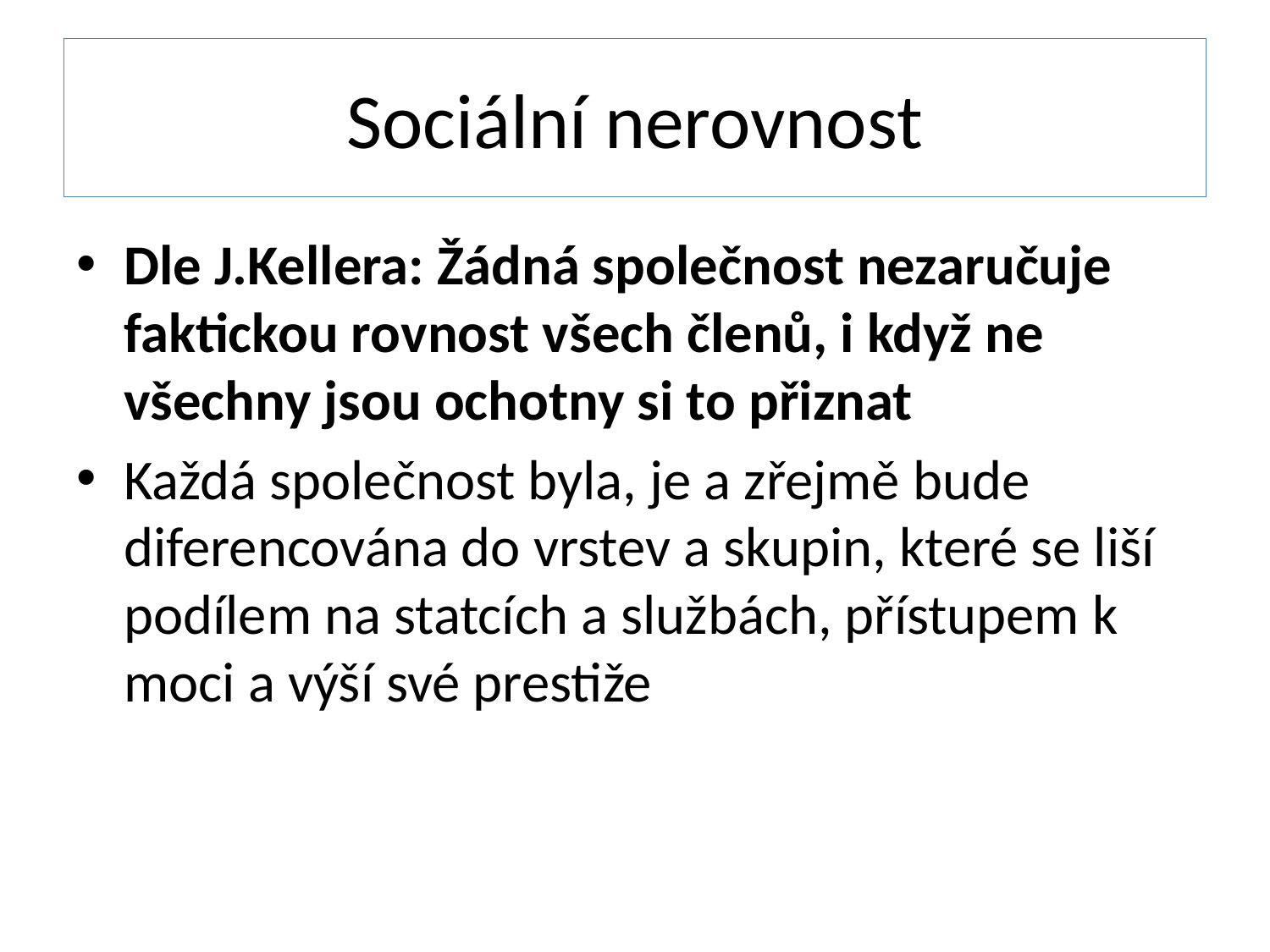

# Sociální nerovnost
Dle J.Kellera: Žádná společnost nezaručuje faktickou rovnost všech členů, i když ne všechny jsou ochotny si to přiznat
Každá společnost byla, je a zřejmě bude diferencována do vrstev a skupin, které se liší podílem na statcích a službách, přístupem k moci a výší své prestiže